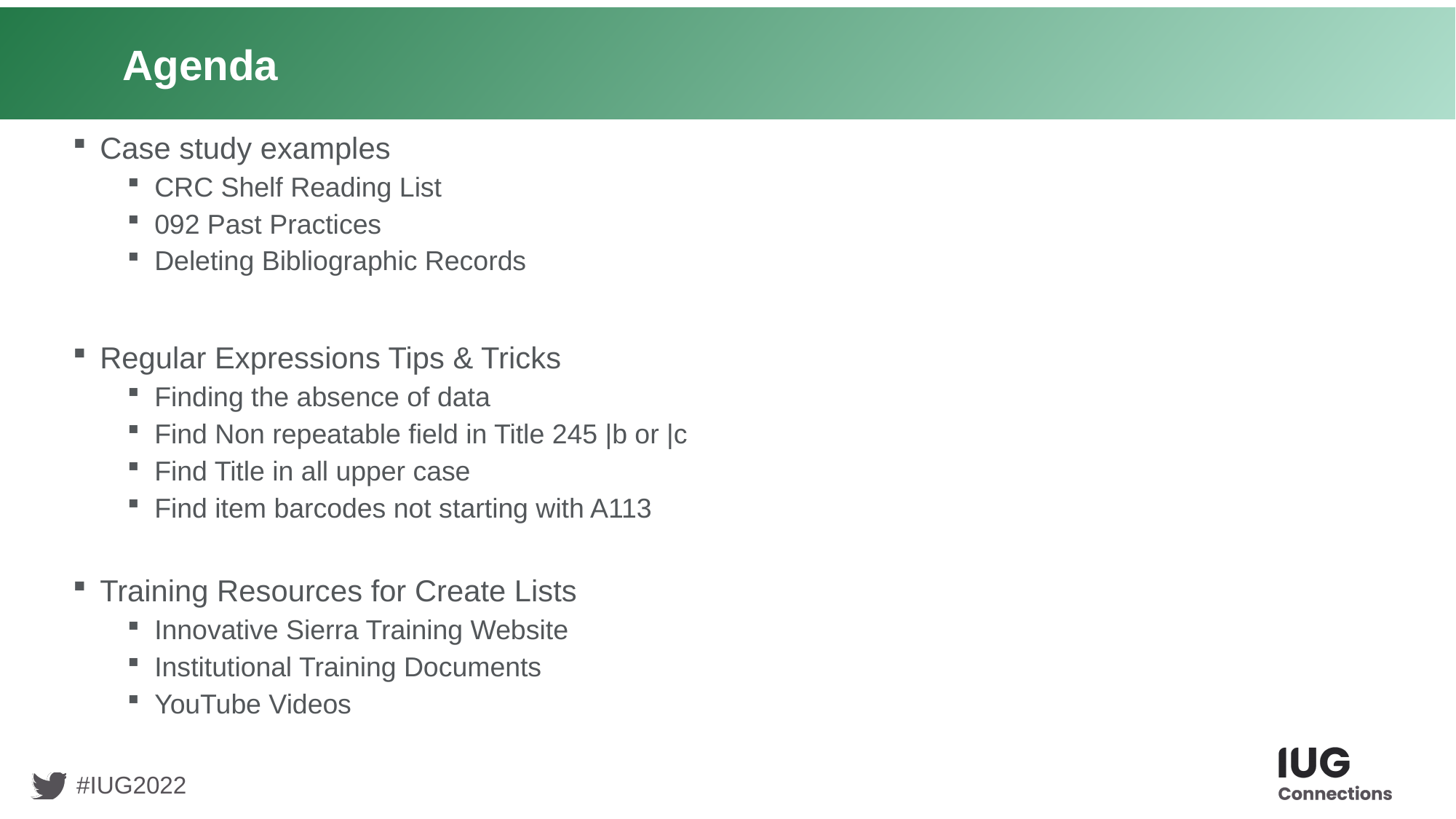

# Agenda
Case study examples
CRC Shelf Reading List
092 Past Practices
Deleting Bibliographic Records

Regular Expressions Tips & Tricks
Finding the absence of data
Find Non repeatable field in Title 245 |b or |c
Find Title in all upper case
Find item barcodes not starting with A113

Training Resources for Create Lists
Innovative Sierra Training Website
Institutional Training Documents
YouTube Videos